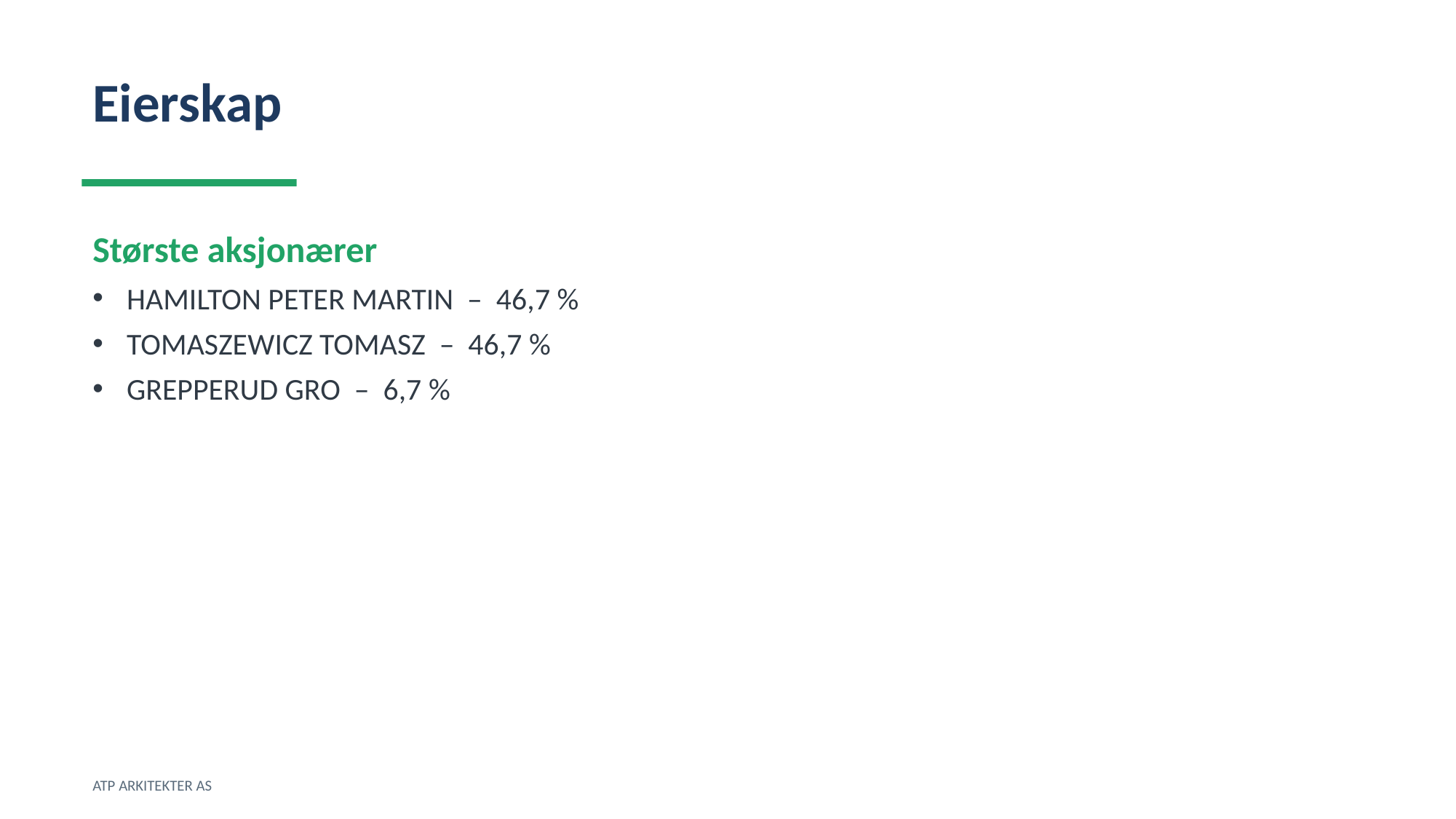

Eierskap

Største aksjonærer
HAMILTON PETER MARTIN  –  46,7 %
TOMASZEWICZ TOMASZ  –  46,7 %
GREPPERUD GRO  –  6,7 %
ATP ARKITEKTER AS